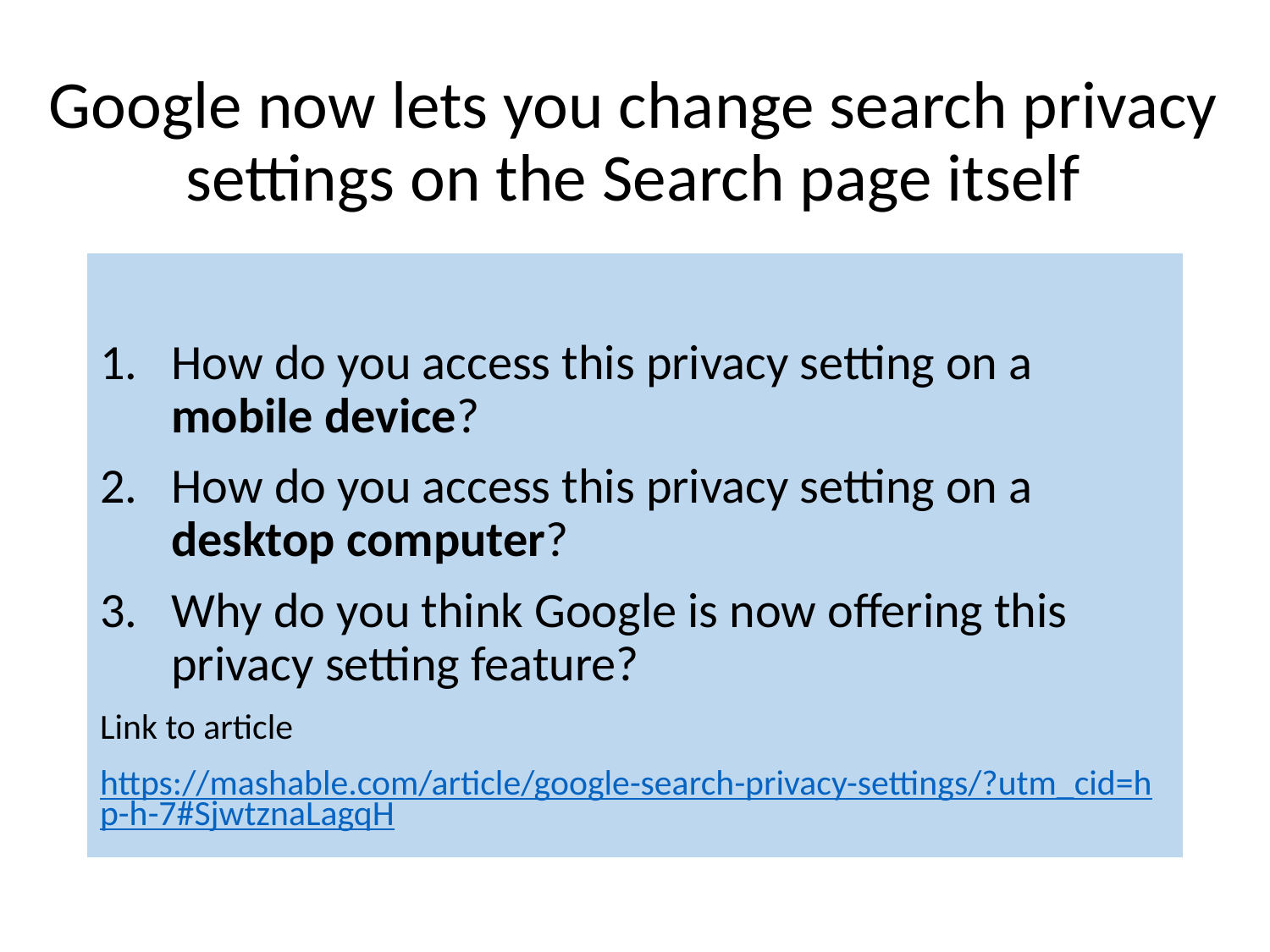

# Google now lets you change search privacy settings on the Search page itself

How do you access this privacy setting on a mobile device?
How do you access this privacy setting on a desktop computer?
Why do you think Google is now offering this privacy setting feature?
Link to article
https://mashable.com/article/google-search-privacy-settings/?utm_cid=hp-h-7#SjwtznaLagqH